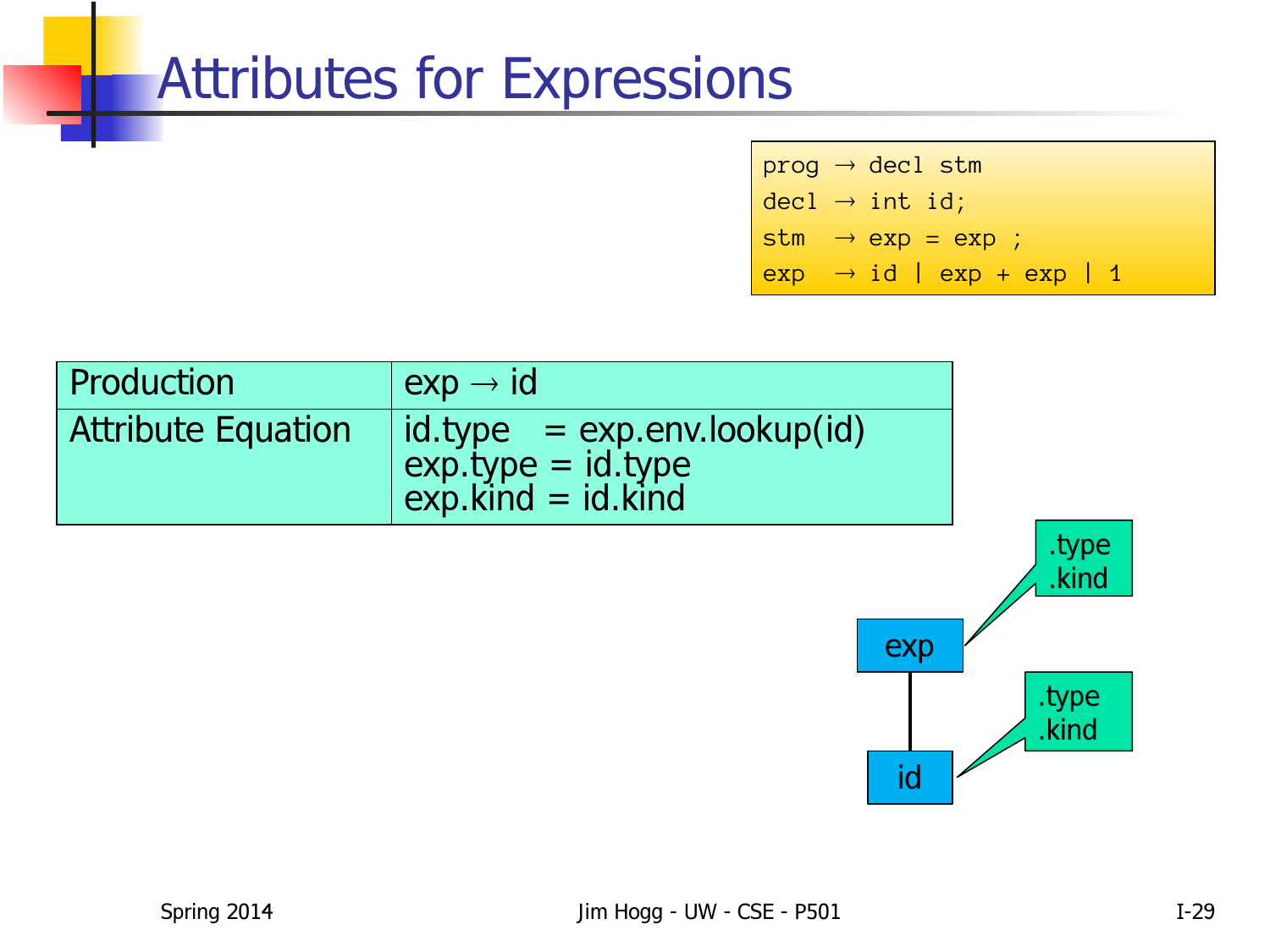

# Attributes for Expressions
prog → decl stm
decl → int id;
stm  → exp = exp ;
exp  → id | exp + exp | 1
| Production | exp → id |
| --- | --- |
| Attribute Equation | id.type = exp.env.lookup(id) exp.type = id.type exp.kind = id.kind |
.type
.kind
exp
.type
.kind
id
Spring 2014
Jim Hogg - UW - CSE - P501
I-29